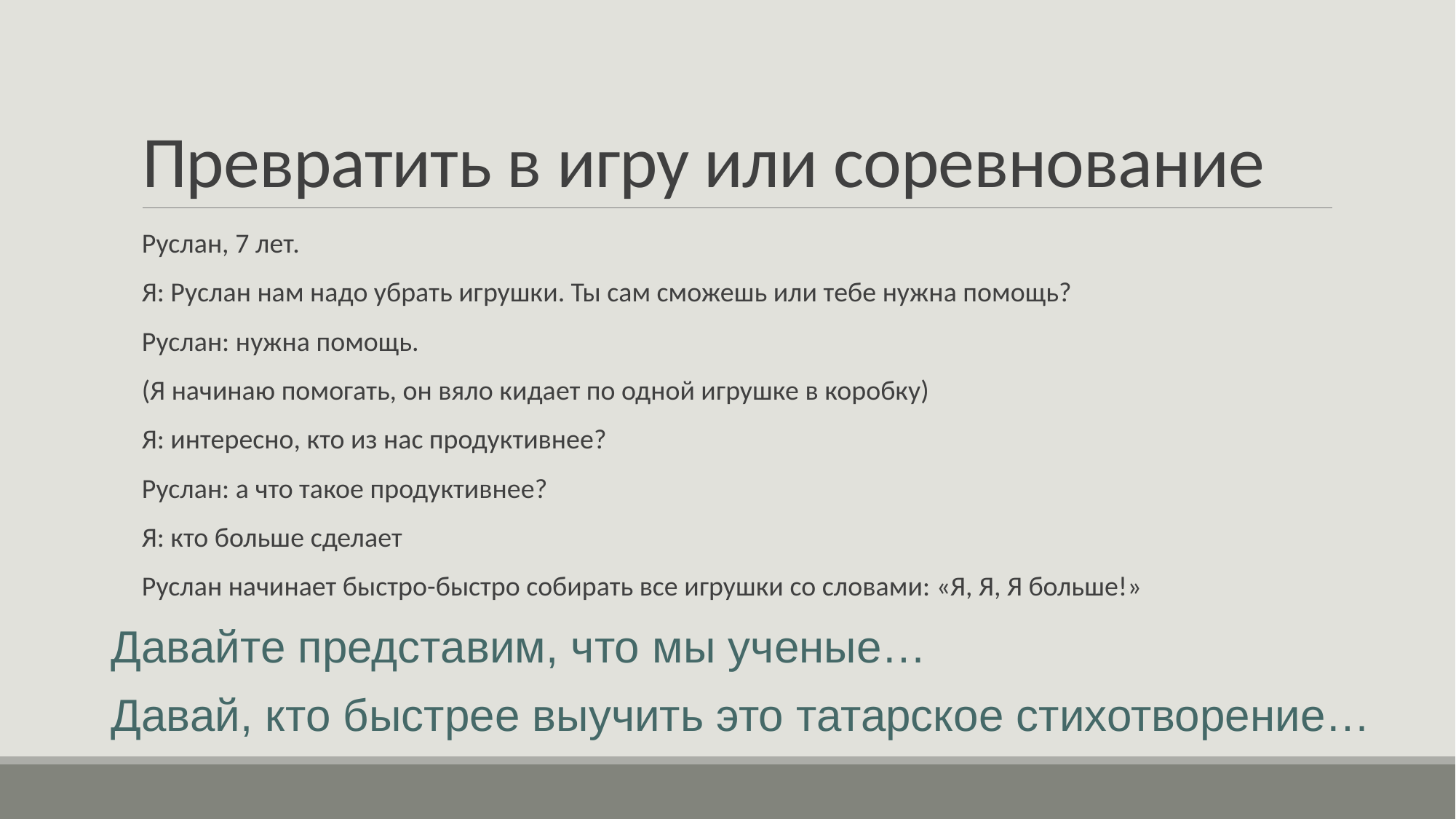

# Превратить в игру или соревнование
Руслан, 7 лет.
Я: Руслан нам надо убрать игрушки. Ты сам сможешь или тебе нужна помощь?
Руслан: нужна помощь.
(Я начинаю помогать, он вяло кидает по одной игрушке в коробку)
Я: интересно, кто из нас продуктивнее?
Руслан: а что такое продуктивнее?
Я: кто больше сделает
Руслан начинает быстро-быстро собирать все игрушки со словами: «Я, Я, Я больше!»
Давайте представим, что мы ученые…
Давай, кто быстрее выучить это татарское стихотворение…